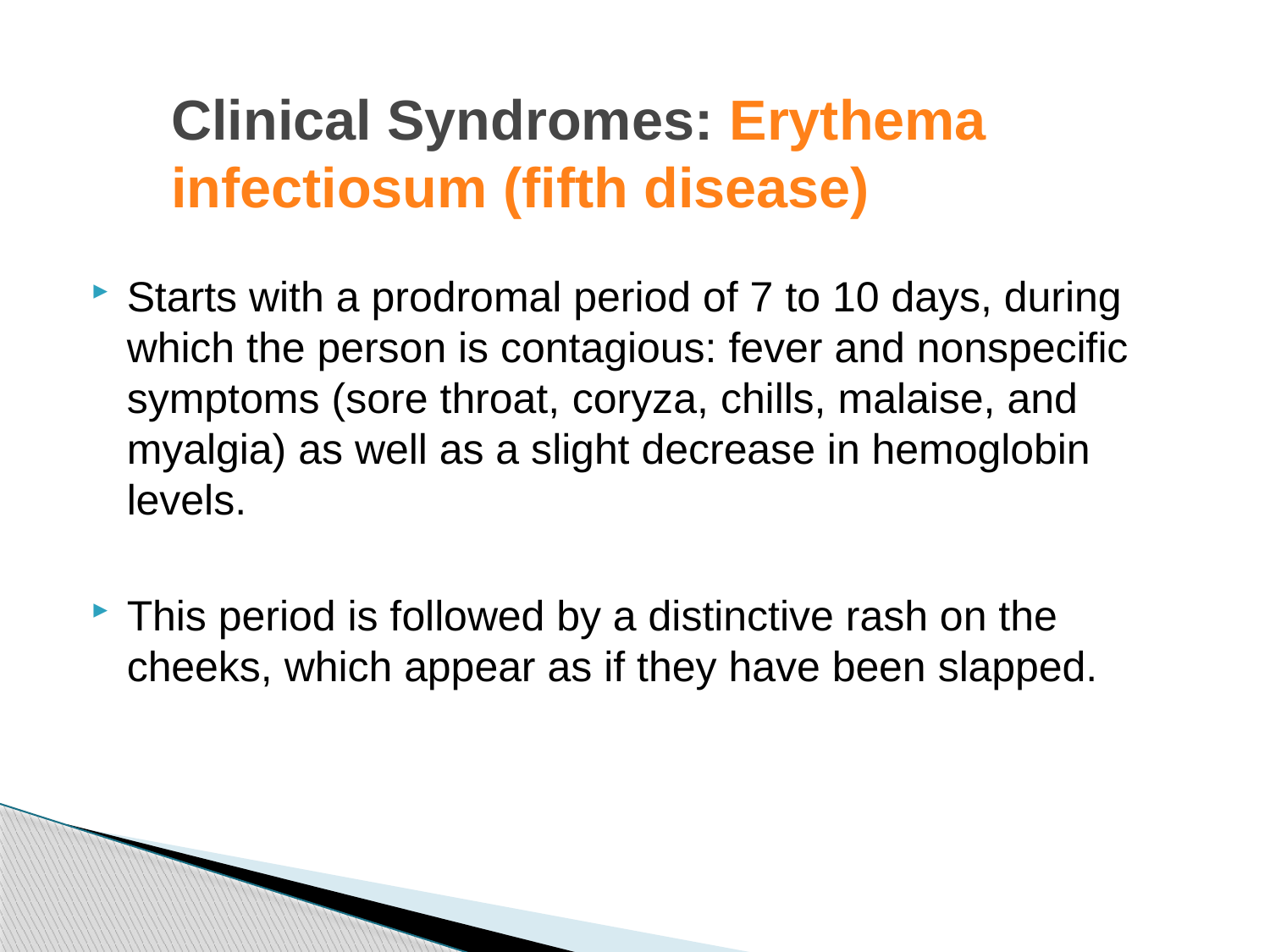

# Clinical Syndromes: Erythema infectiosum (fifth disease)

Starts with a prodromal period of 7 to 10 days, during which the person is contagious: fever and nonspecific symptoms (sore throat, coryza, chills, malaise, and myalgia) as well as a slight decrease in hemoglobin levels.

This period is followed by a distinctive rash on the cheeks, which appear as if they have been slapped.